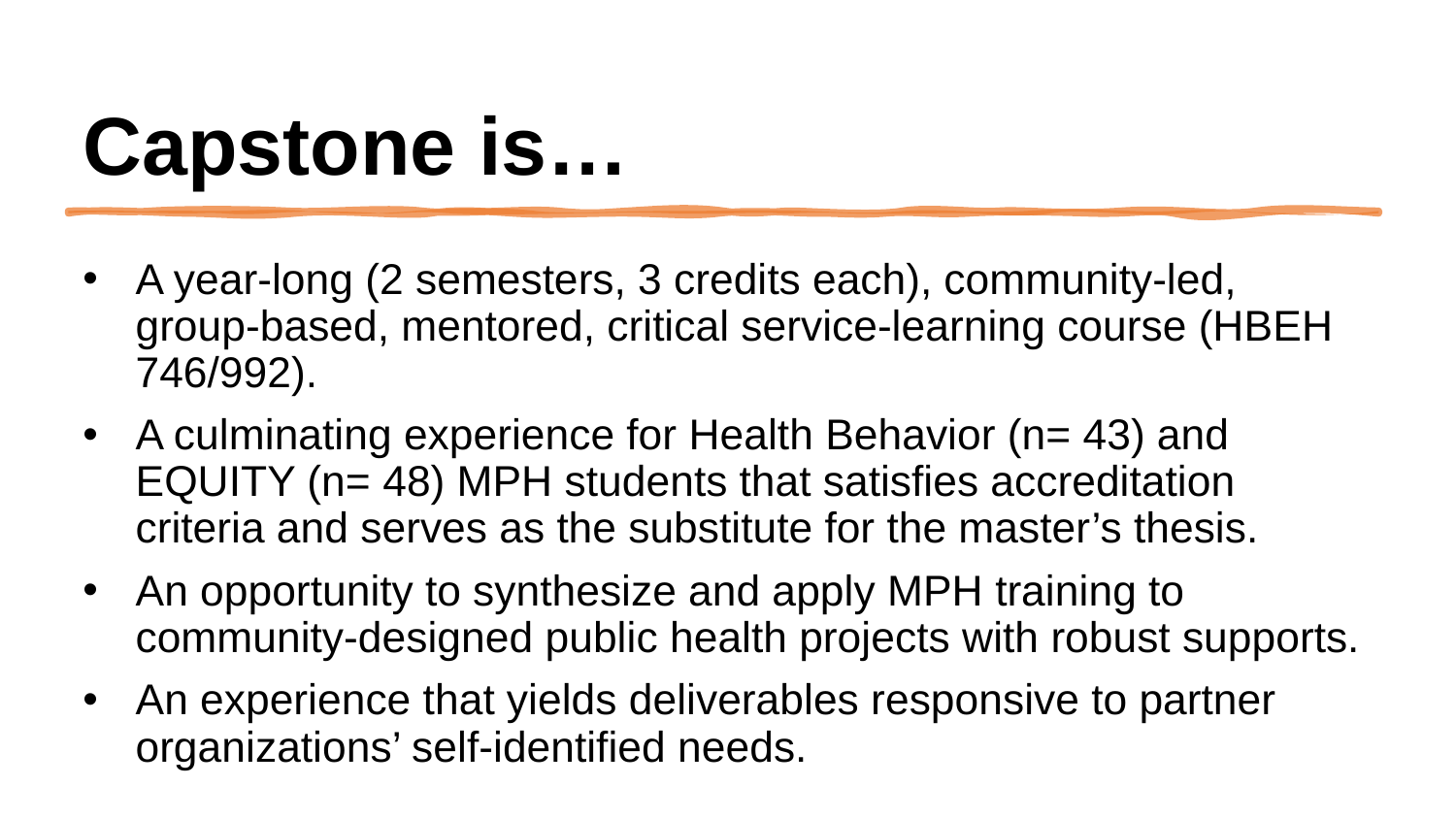

# Capstone is…

A year-long (2 semesters, 3 credits each), community-led, group-based, mentored, critical service-learning course (HBEH 746/992).
A culminating experience for Health Behavior (n= 43) and EQUITY (n= 48) MPH students that satisfies accreditation criteria and serves as the substitute for the master’s thesis.
An opportunity to synthesize and apply MPH training to community-designed public health projects with robust supports.
An experience that yields deliverables responsive to partner organizations’ self-identified needs.